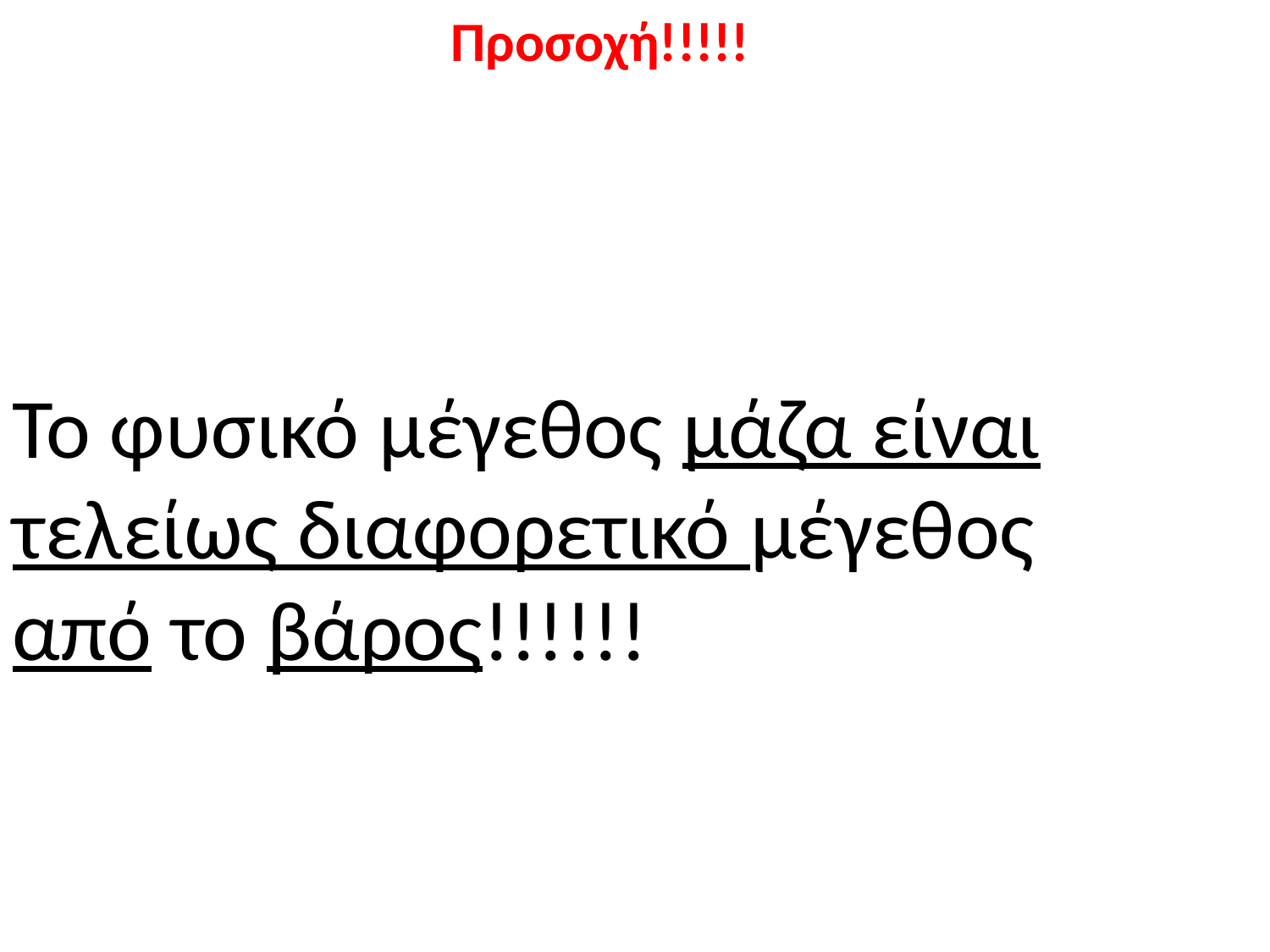

Προσοχή!!!!!
Το φυσικό μέγεθος μάζα είναι τελείως διαφορετικό μέγεθος από το βάρος!!!!!!